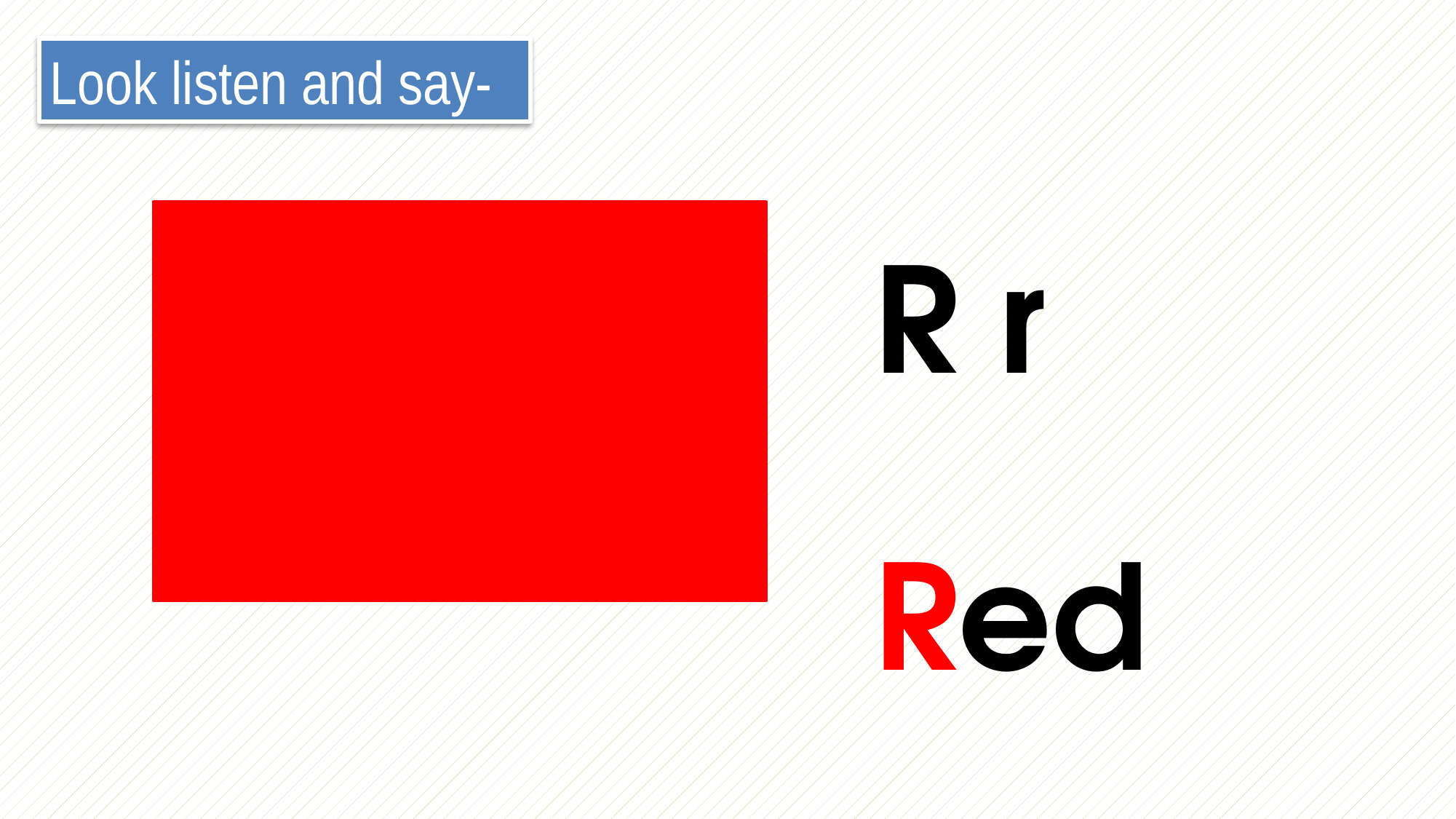

Look listen and say-

R r
Red